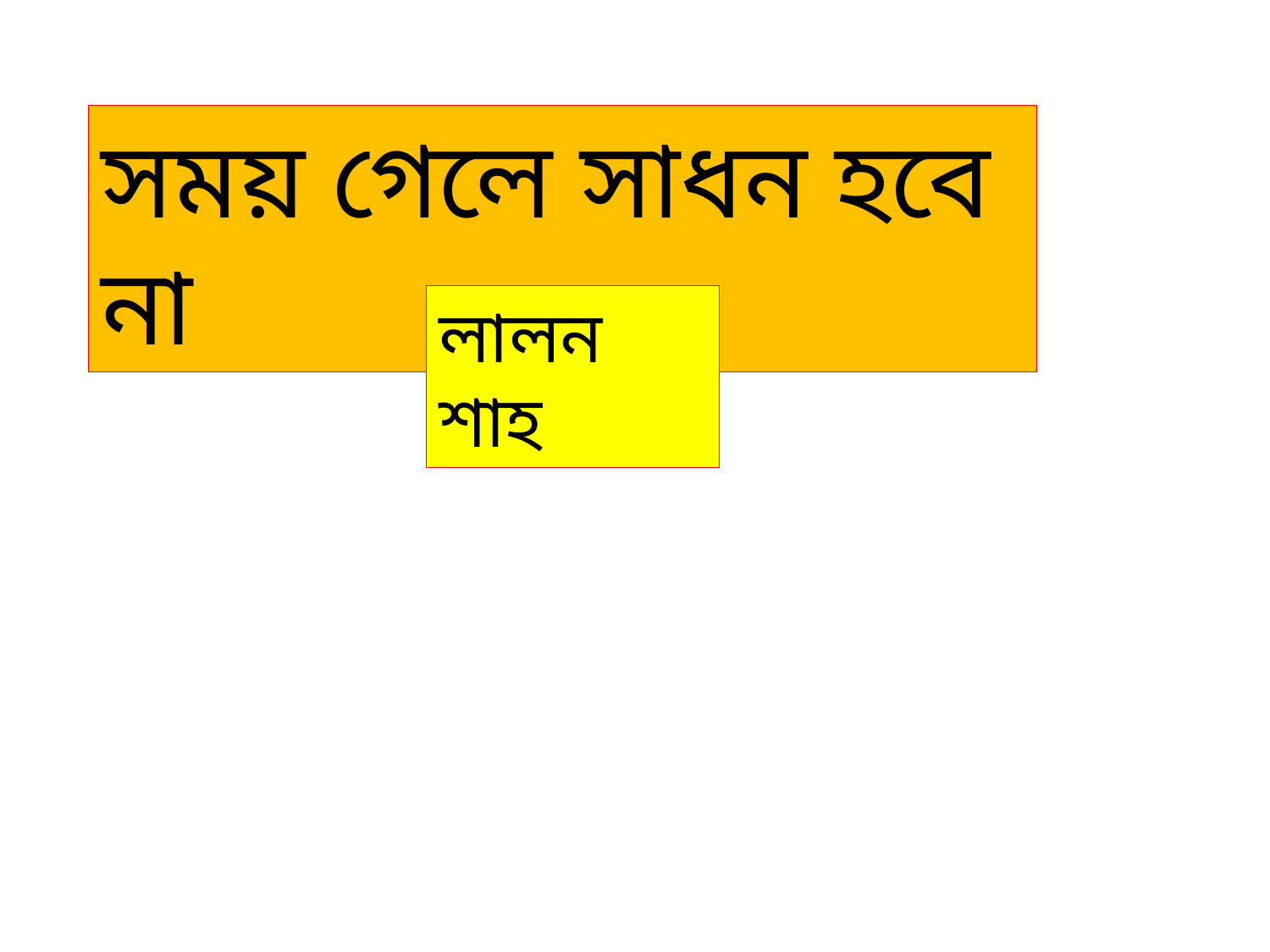

সময় গেলে সাধন হবে না
লালন শাহ